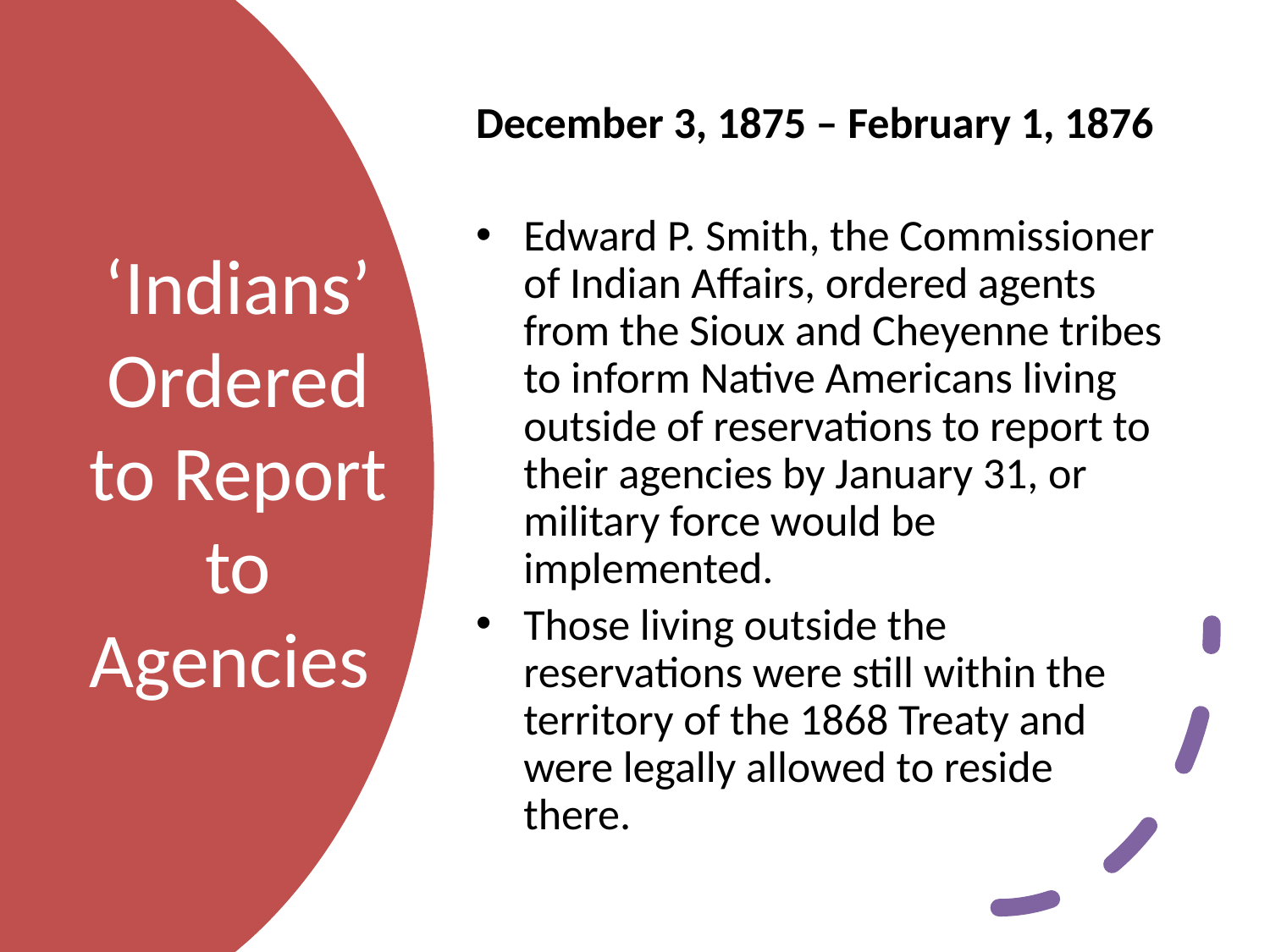

December 3, 1875 – February 1, 1876

Edward P. Smith, the Commissioner of Indian Affairs, ordered agents from the Sioux and Cheyenne tribes to inform Native Americans living outside of reservations to report to their agencies by January 31, or military force would be implemented.
Those living outside the reservations were still within the territory of the 1868 Treaty and were legally allowed to reside there.
# ‘Indians’ Ordered to Report to Agencies